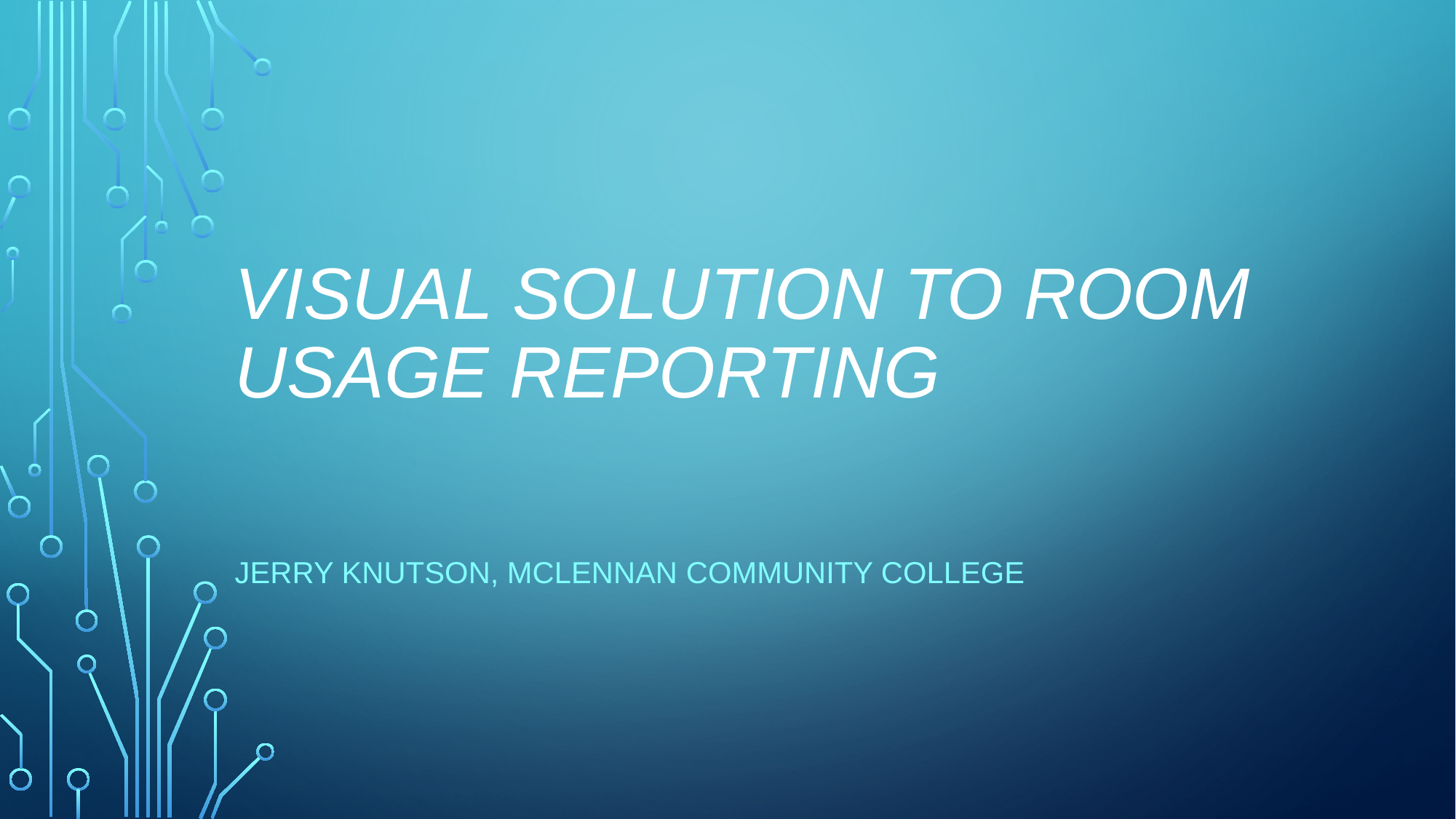

# Visual Solution to Room Usage Reporting

Jerry Knutson, McLennan Community College